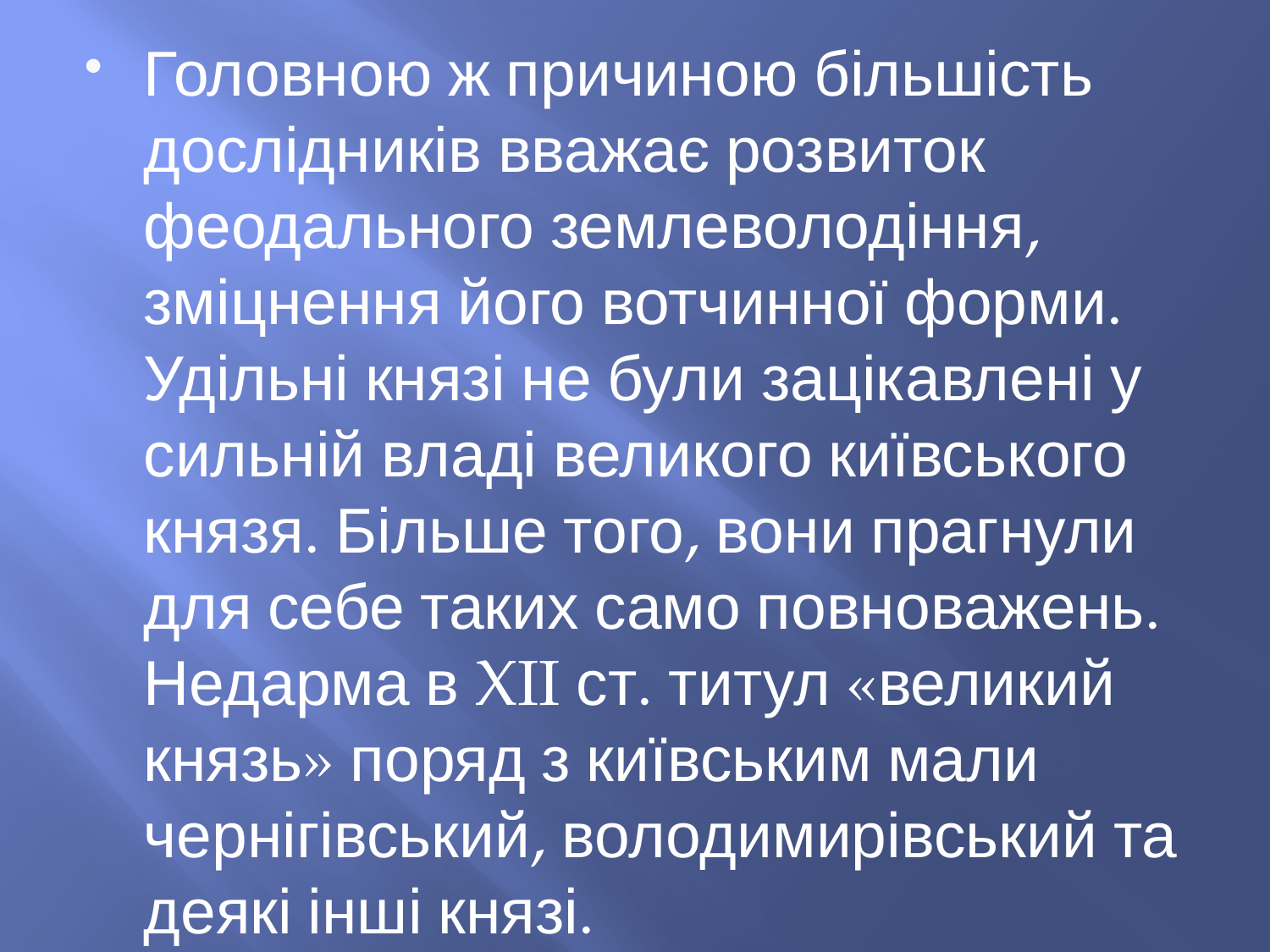

Головною ж причиною більшість дослідників вважає розвиток феодального землеволодіння, зміцнення його вотчинної форми. Удільні князі не були зацікавлені у сильній владі великого київського князя. Більше того, вони прагнули для себе таких само повноважень. Недарма в XII ст. титул «великий князь» поряд з київським мали чернігівський, володимирівський та деякі інші князі.